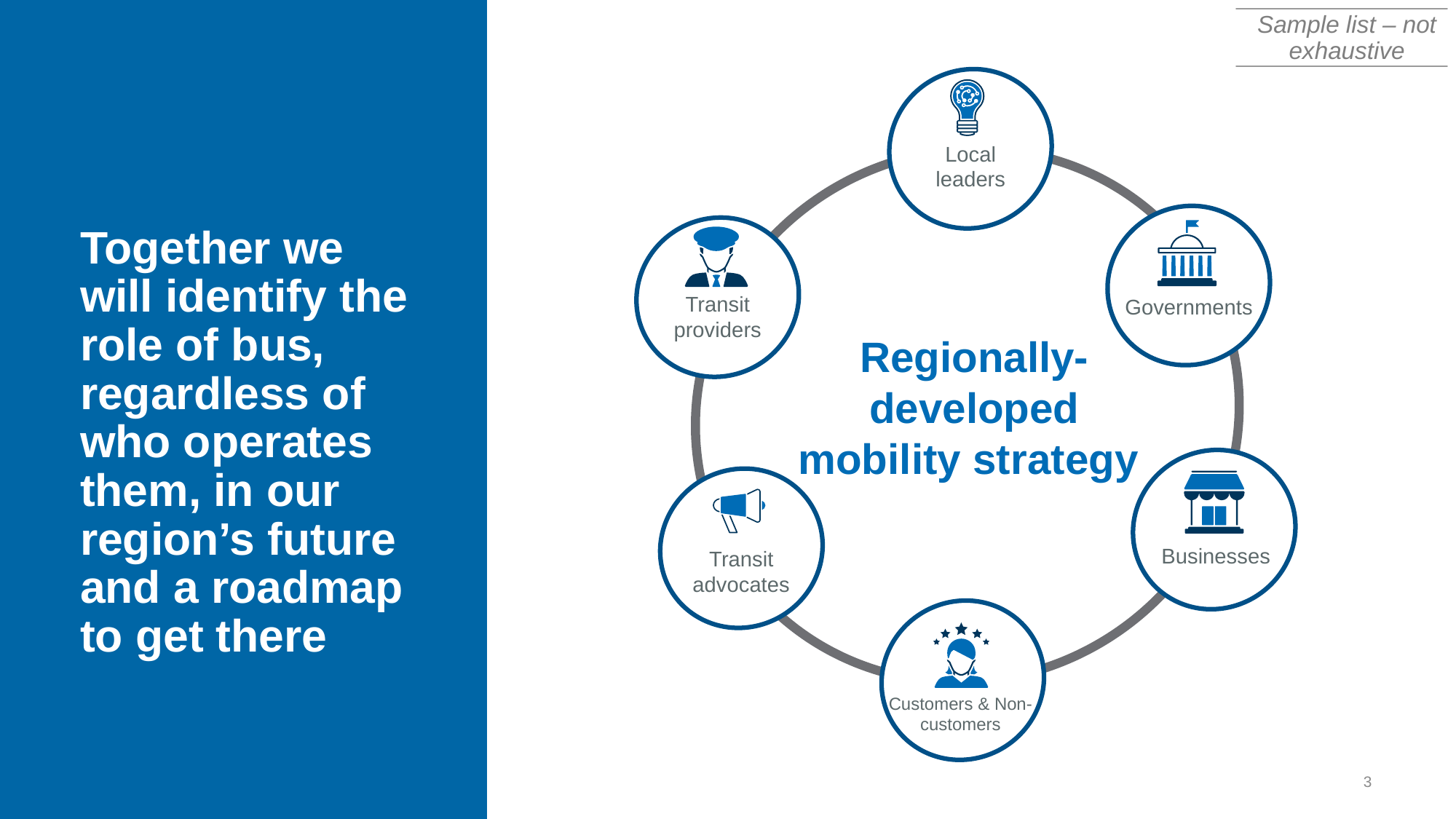

Sample list – not exhaustive

Regionally-developed mobility strategy

Local leaders

# Together we will identify the role of bus, regardless of who operates them, in our region’s future and a roadmap to get there
Governments
Transit providers

Businesses
Transit advocates

Customers & Non-customers
3